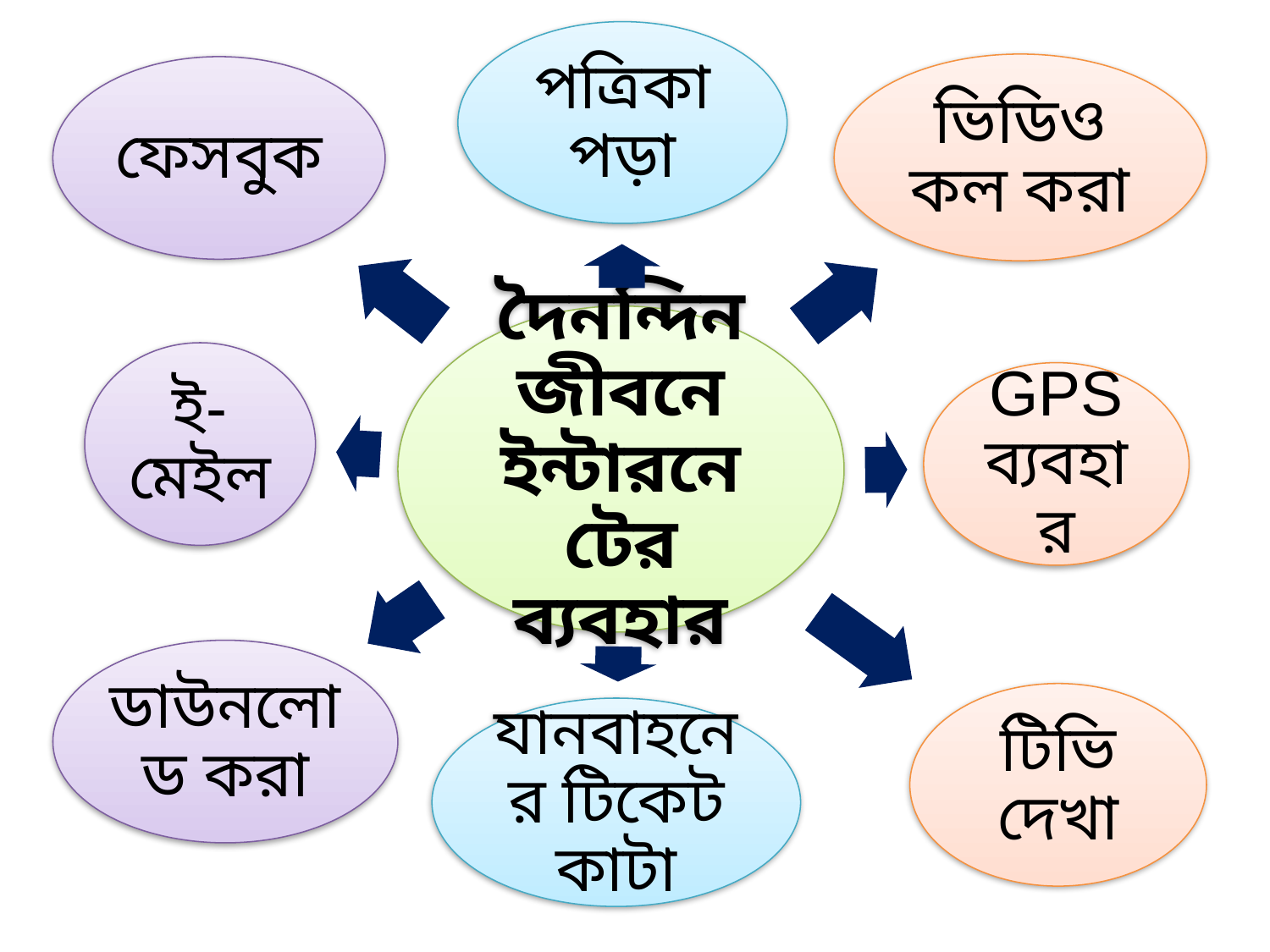

দৈনন্দিন জীবনে ইন্টারনেটের ব্যবহার

পত্রিকা পড়া

ভিডিও কল করা

GPS ব্যবহার

টিভি দেখা

যানবাহনের টিকেট কাটা

ডাউনলোড করা

ই- মেইল

ফেসবুক